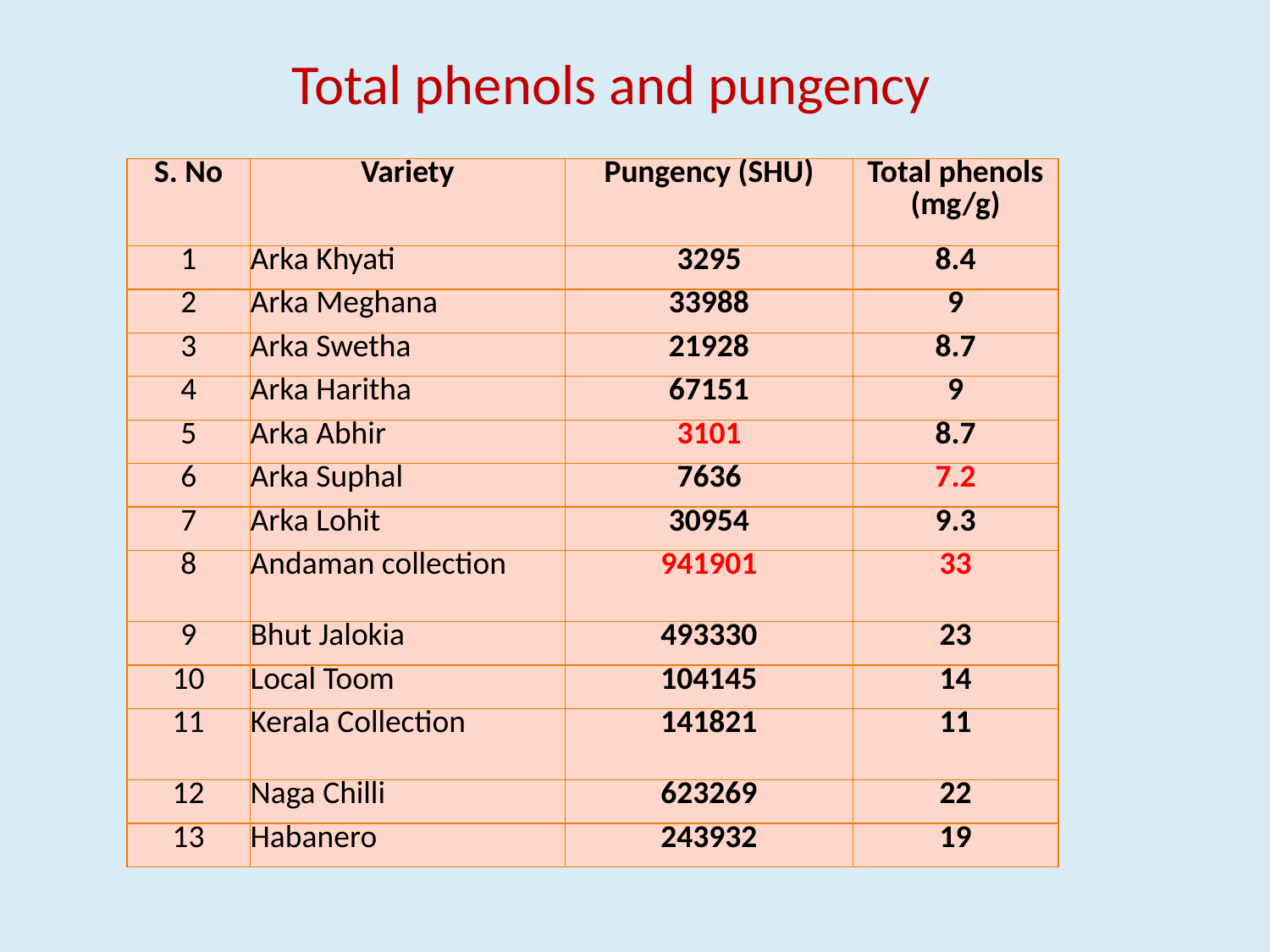

Total phenols and pungency
| S. No | Variety | Pungency (SHU) | Total phenols (mg/g) |
| --- | --- | --- | --- |
| 1 | Arka Khyati | 3295 | 8.4 |
| 2 | Arka Meghana | 33988 | 9 |
| 3 | Arka Swetha | 21928 | 8.7 |
| 4 | Arka Haritha | 67151 | 9 |
| 5 | Arka Abhir | 3101 | 8.7 |
| 6 | Arka Suphal | 7636 | 7.2 |
| 7 | Arka Lohit | 30954 | 9.3 |
| 8 | Andaman collection | 941901 | 33 |
| 9 | Bhut Jalokia | 493330 | 23 |
| 10 | Local Toom | 104145 | 14 |
| 11 | Kerala Collection | 141821 | 11 |
| 12 | Naga Chilli | 623269 | 22 |
| 13 | Habanero | 243932 | 19 |